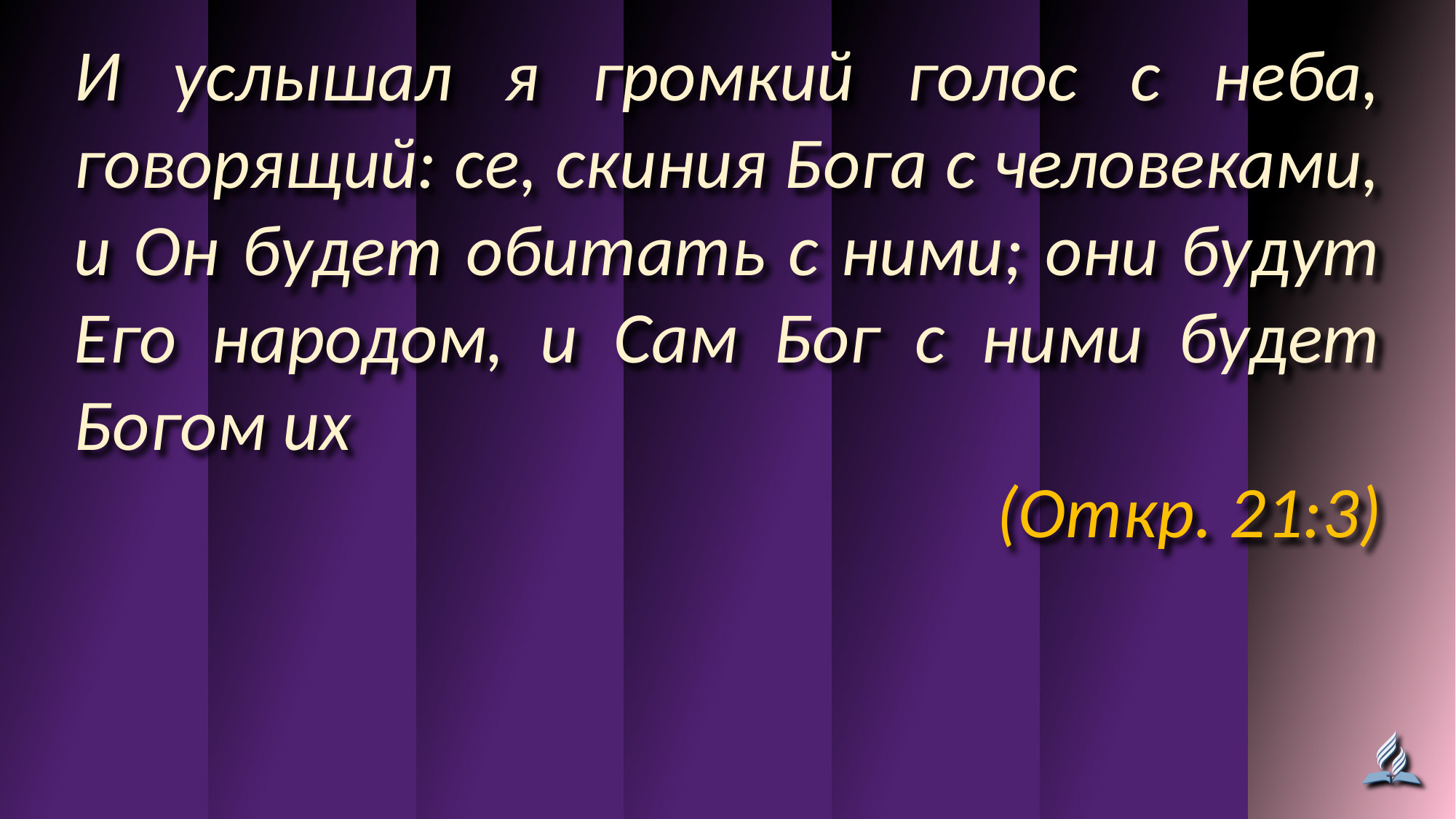

И услышал я громкий голос с неба, говорящий: се, скиния Бога с человеками, и Он будет обитать с ними; они будут Его народом, и Сам Бог с ними будет Богом их
(Откр. 21:3)